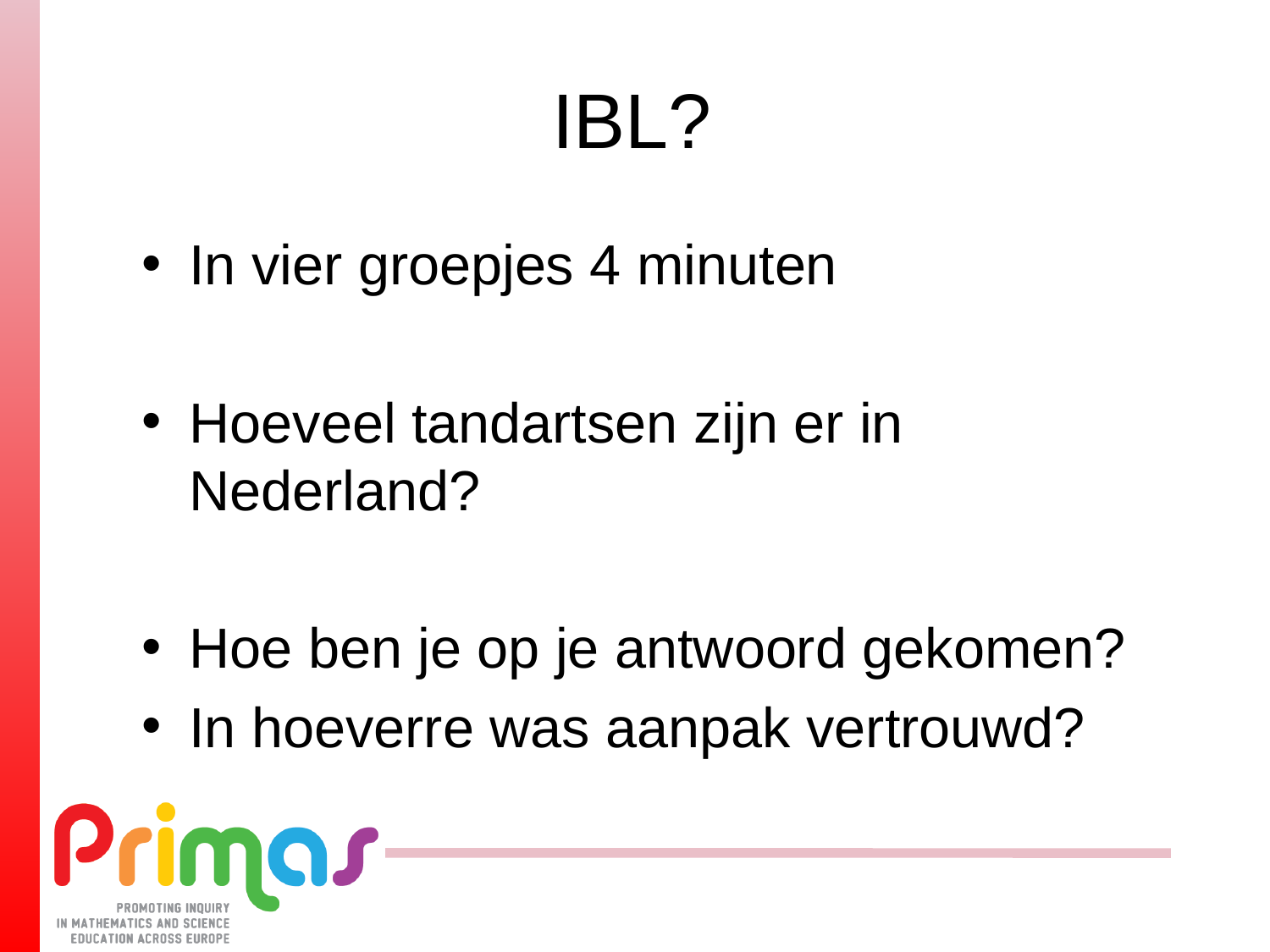

# IBL?
In vier groepjes 4 minuten

Hoeveel tandartsen zijn er in Nederland?

Hoe ben je op je antwoord gekomen?
In hoeverre was aanpak vertrouwd?